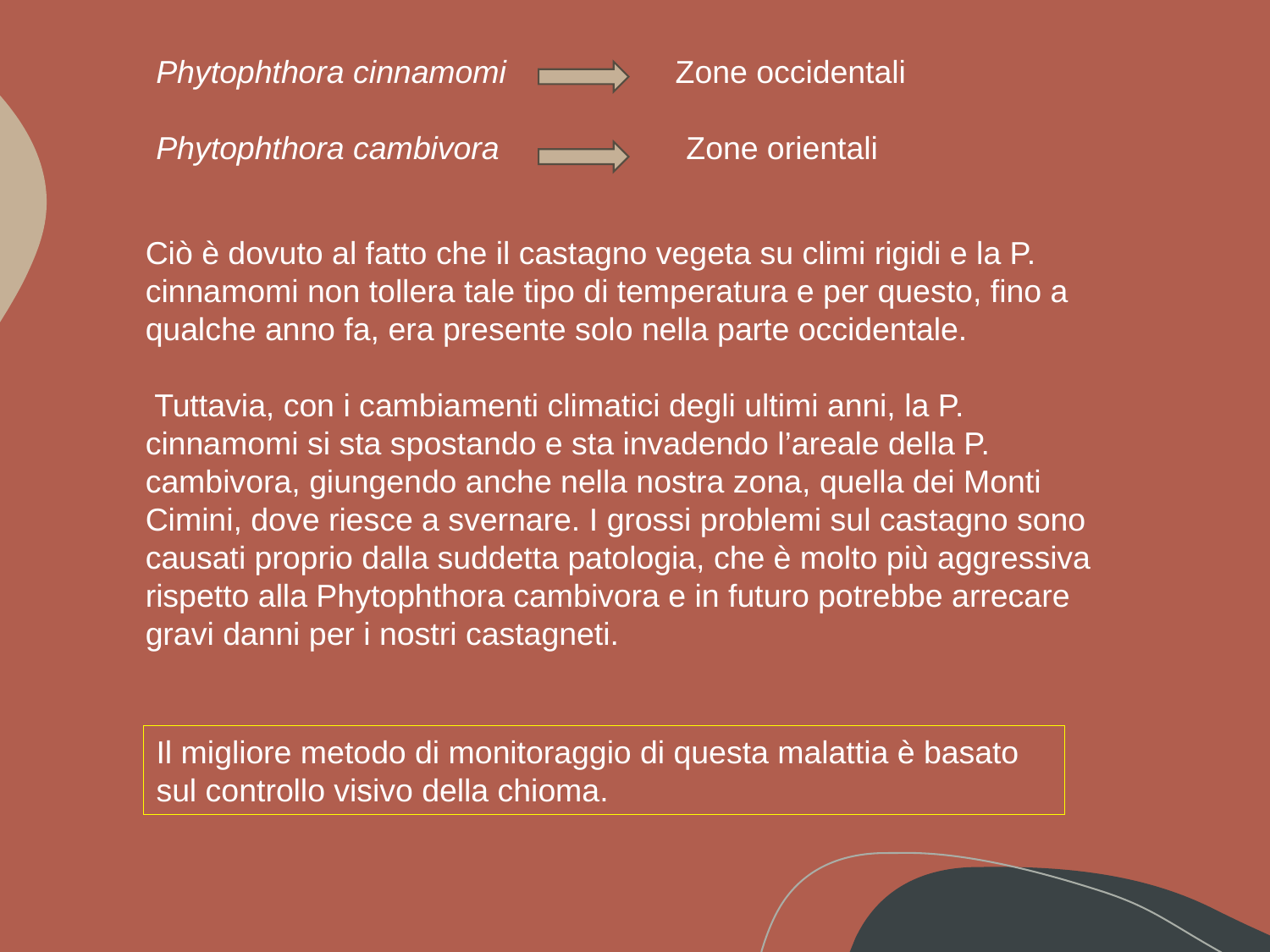

Phytophthora cinnamomi                   Zone occidentali

Phytophthora cambivora                     Zone orientali

Ciò è dovuto al fatto che il castagno vegeta su climi rigidi e la P. cinnamomi non tollera tale tipo di temperatura e per questo, fino a qualche anno fa, era presente solo nella parte occidentale.

 Tuttavia, con i cambiamenti climatici degli ultimi anni, la P. cinnamomi si sta spostando e sta invadendo l’areale della P. cambivora, giungendo anche nella nostra zona, quella dei Monti Cimini, dove riesce a svernare. I grossi problemi sul castagno sono causati proprio dalla suddetta patologia, che è molto più aggressiva rispetto alla Phytophthora cambivora e in futuro potrebbe arrecare gravi danni per i nostri castagneti.

Il migliore metodo di monitoraggio di questa malattia è basato sul controllo visivo della chioma.